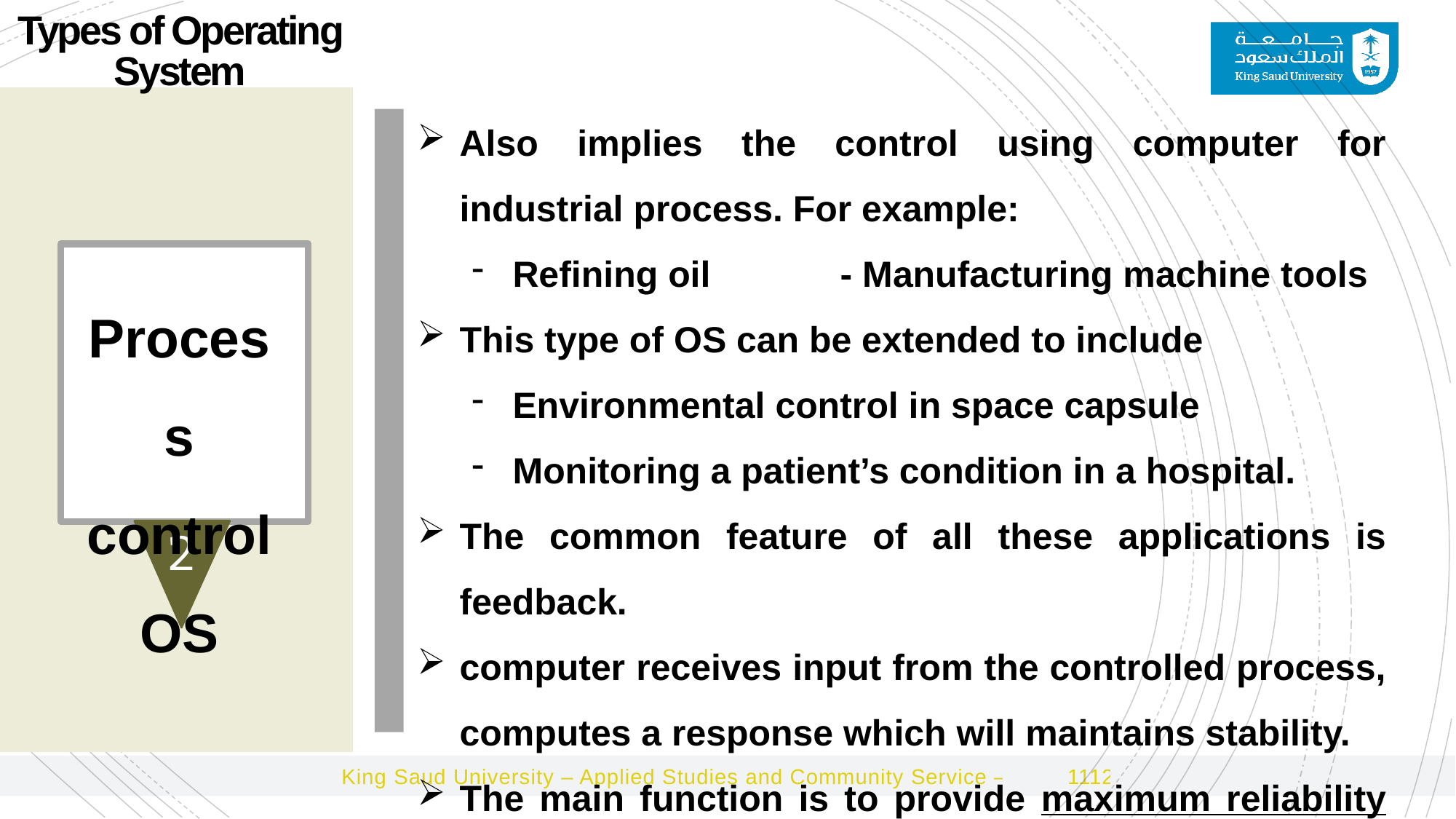

Types of Operating System

Also implies the control using computer for industrial process. For example:
Refining oil		- Manufacturing machine tools
This type of OS can be extended to include
Environmental control in space capsule
Monitoring a patient’s condition in a hospital.
The common feature of all these applications is feedback.
computer receives input from the controlled process, computes a response which will maintains stability.
The main function is to provide maximum reliability with minimum of operator intervention.

2

Process control OS